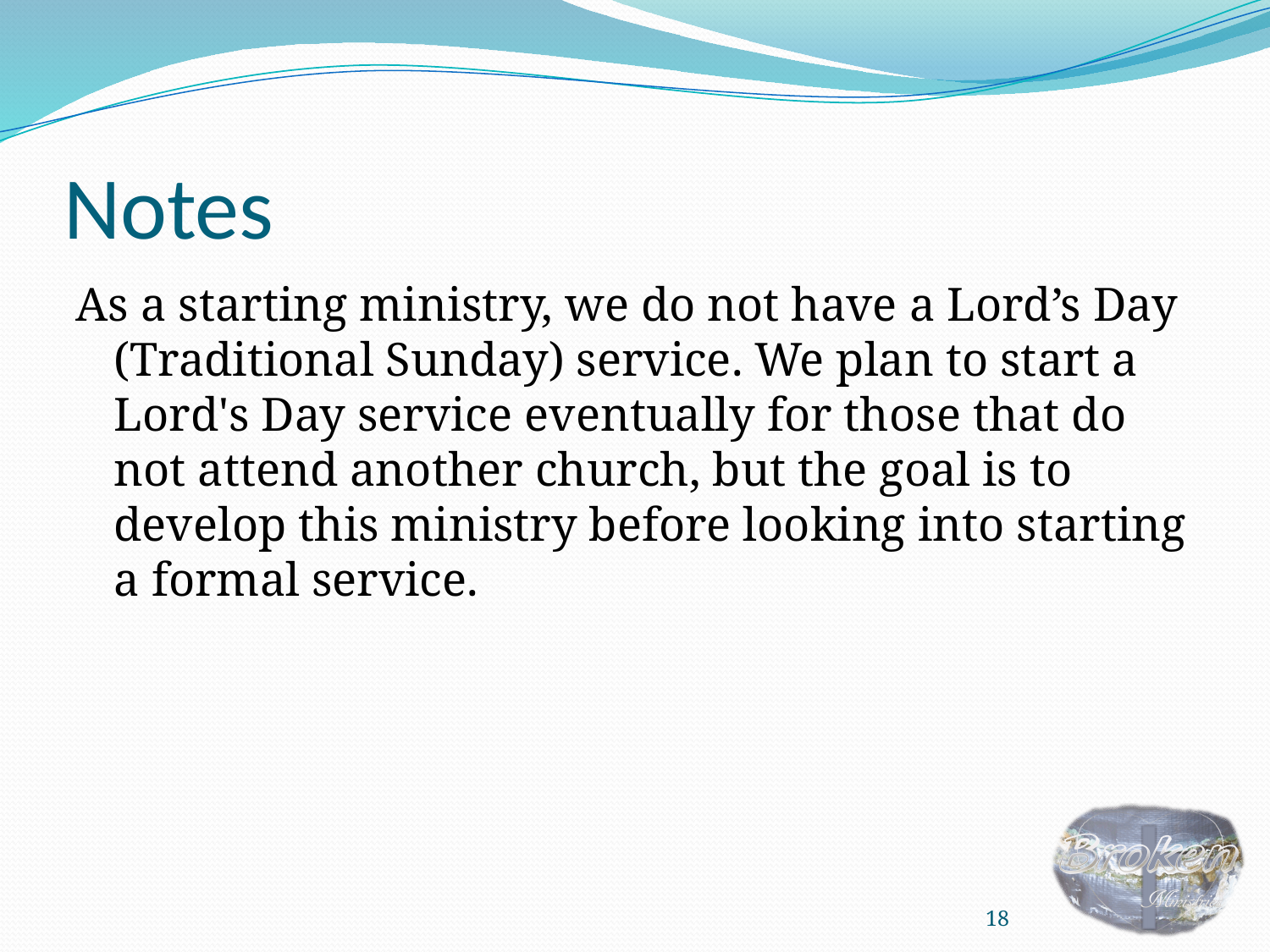

# Notes
As a starting ministry, we do not have a Lord’s Day (Traditional Sunday) service. We plan to start a Lord's Day service eventually for those that do not attend another church, but the goal is to develop this ministry before looking into starting a formal service.
18